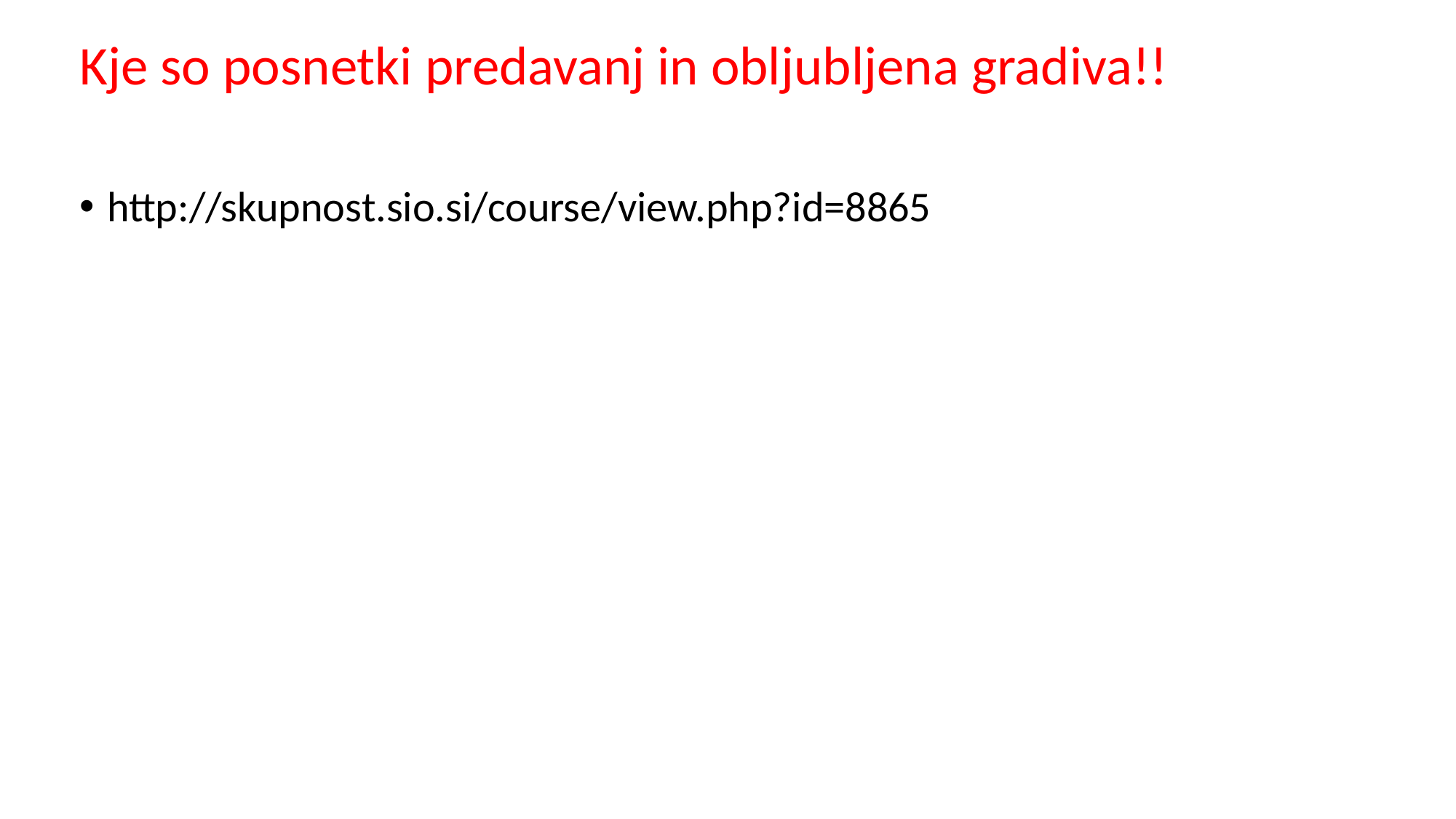

# Kje so posnetki predavanj in obljubljena gradiva!!
http://skupnost.sio.si/course/view.php?id=8865